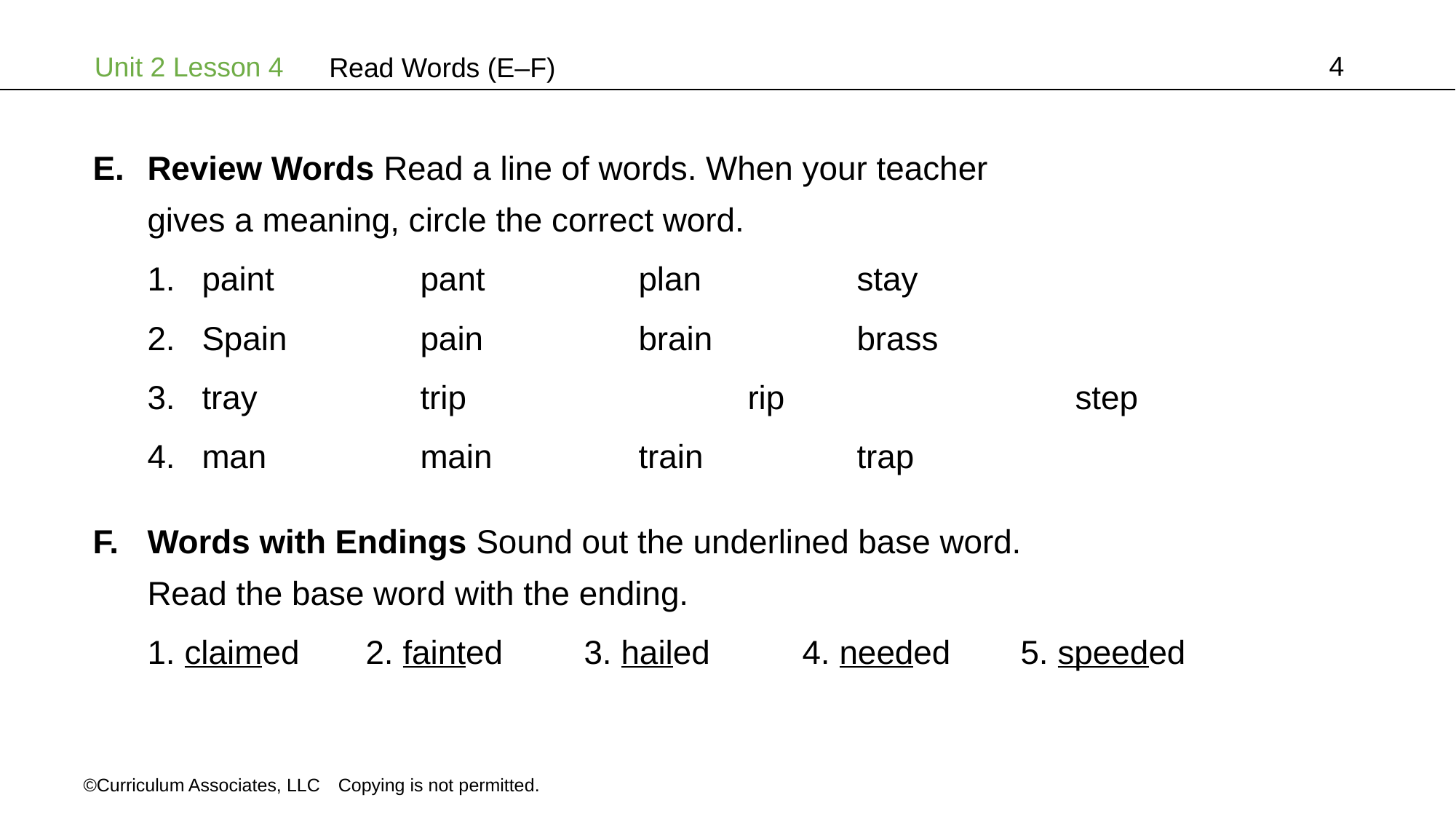

4
Read Words (E–F)
Review Words Read a line of words. When your teacher
gives a meaning, circle the correct word.
paint		pant		plan		stay
Spain		pain		brain		brass
tray		trip			rip			step
man		main		train		trap
Words with Endings Sound out the underlined base word.
Read the base word with the ending.
1. claimed	2. fainted	3. hailed	4. needed	5. speeded